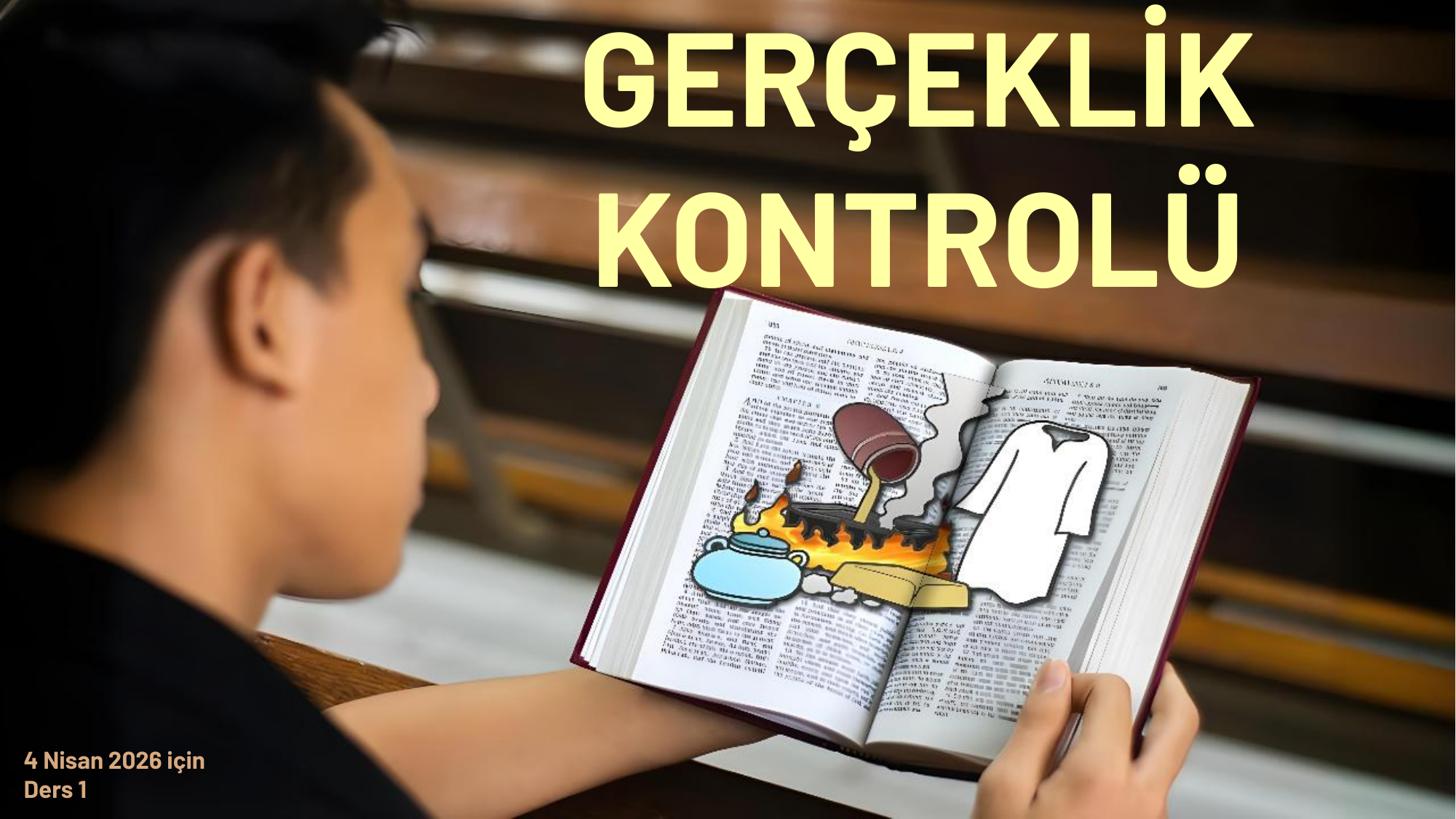

GERÇEKLİK KONTROLÜ
4 Nisan 2026 için Ders 1